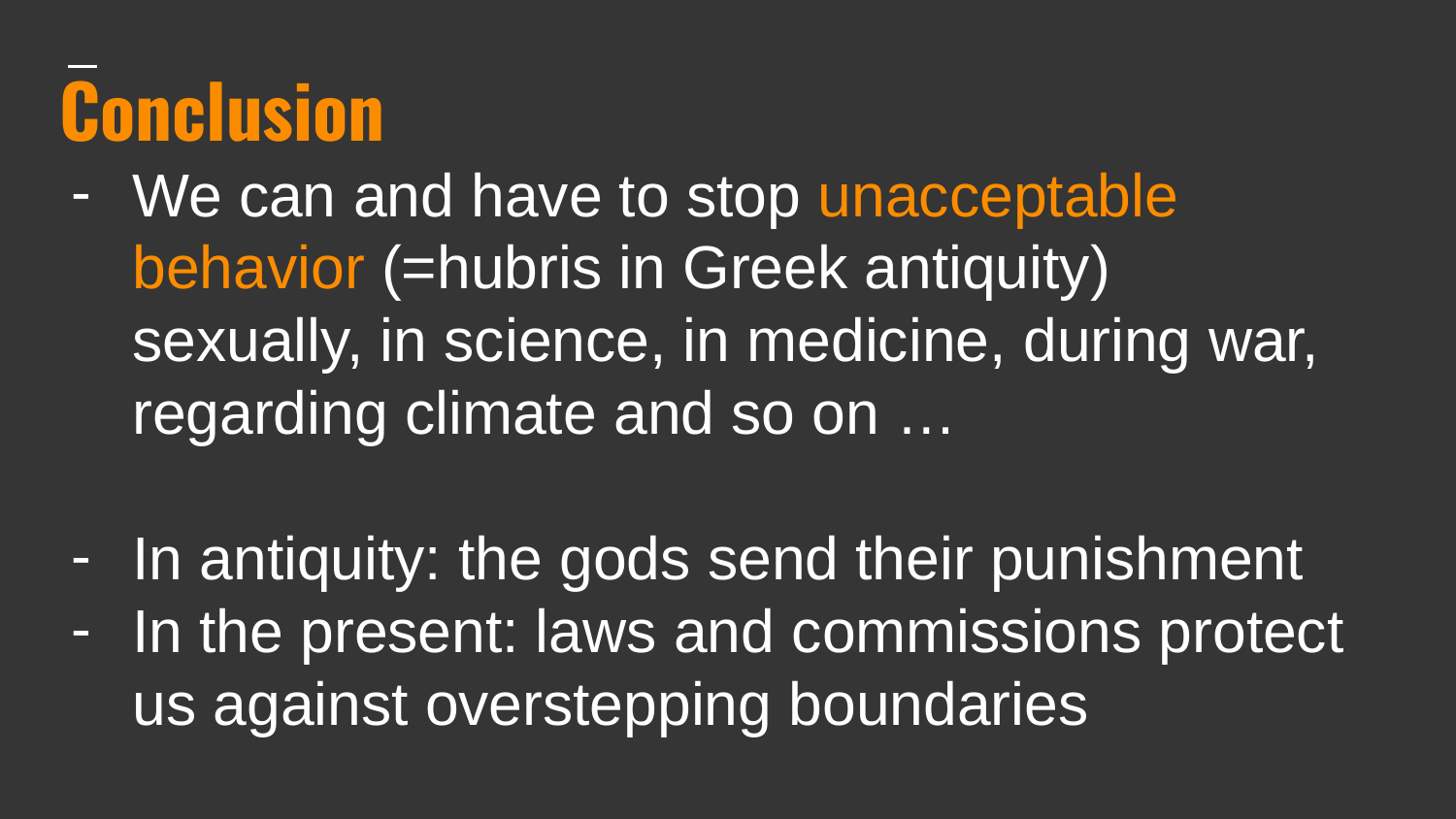

# Conclusion
We can and have to stop unacceptable behavior (=hubris in Greek antiquity) sexually, in science, in medicine, during war, regarding climate and so on …

In antiquity: the gods send their punishment
In the present: laws and commissions protect us against overstepping boundaries